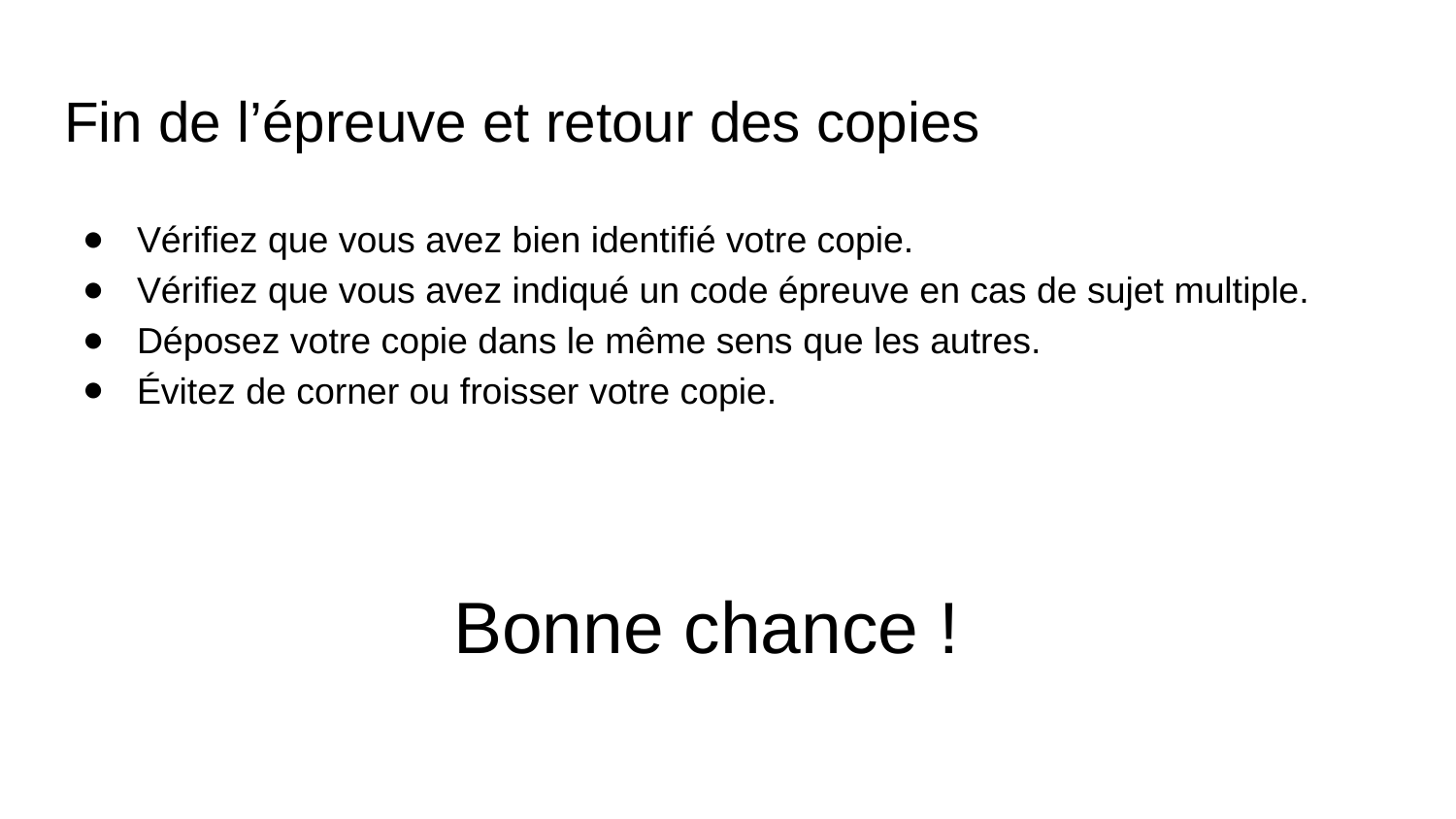

# Fin de l’épreuve et retour des copies
Vérifiez que vous avez bien identifié votre copie.
Vérifiez que vous avez indiqué un code épreuve en cas de sujet multiple.
Déposez votre copie dans le même sens que les autres.
Évitez de corner ou froisser votre copie.
Bonne chance !